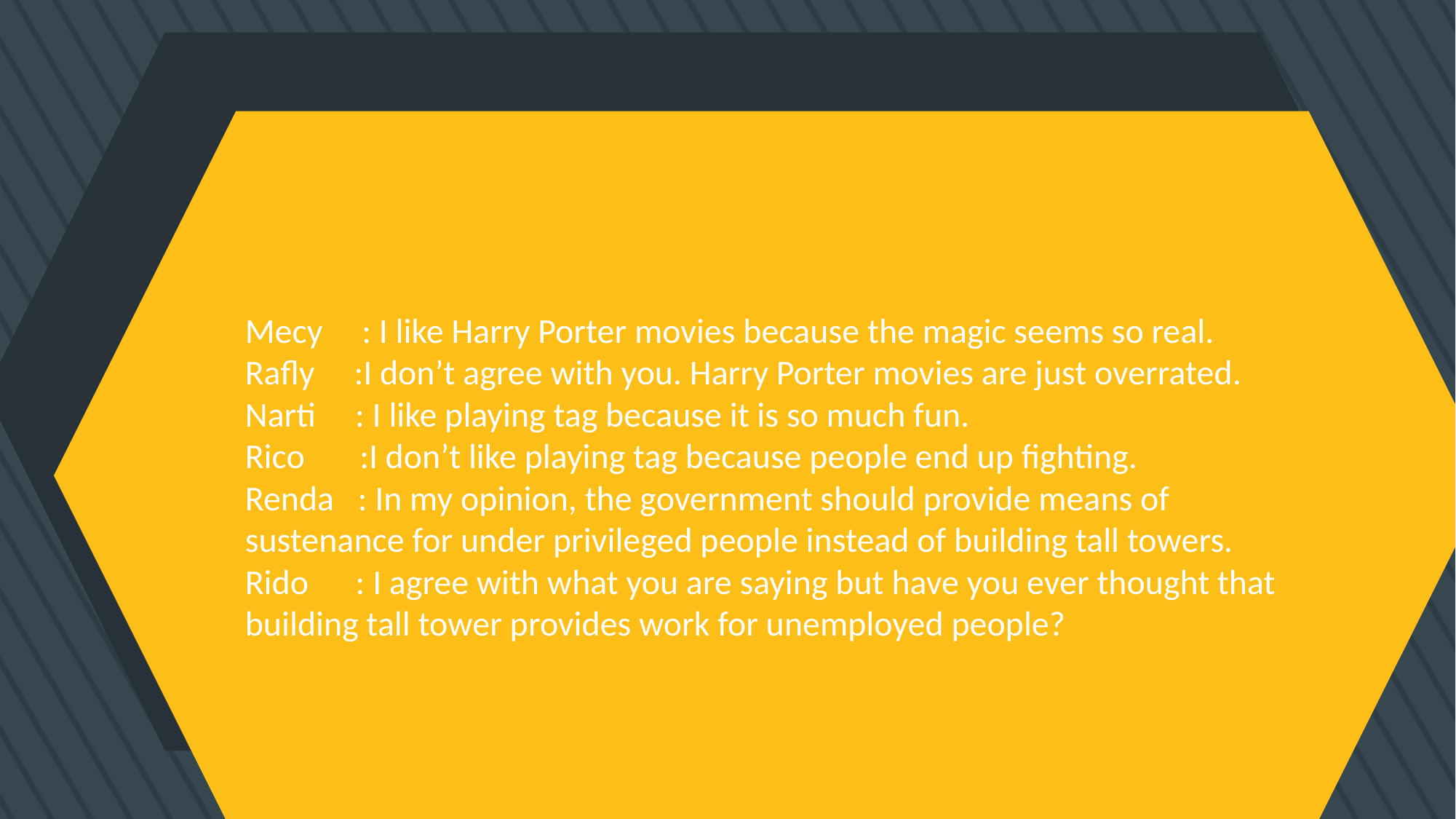

Mecy     : I like Harry Porter movies because the magic seems so real.
Rafly     :I don’t agree with you. Harry Porter movies are just overrated.
Narti     : I like playing tag because it is so much fun.
Rico       :I don’t like playing tag because people end up fighting.
Renda   : In my opinion, the government should provide means of sustenance for under privileged people instead of building tall towers.
Rido      : I agree with what you are saying but have you ever thought that building tall tower provides work for unemployed people?